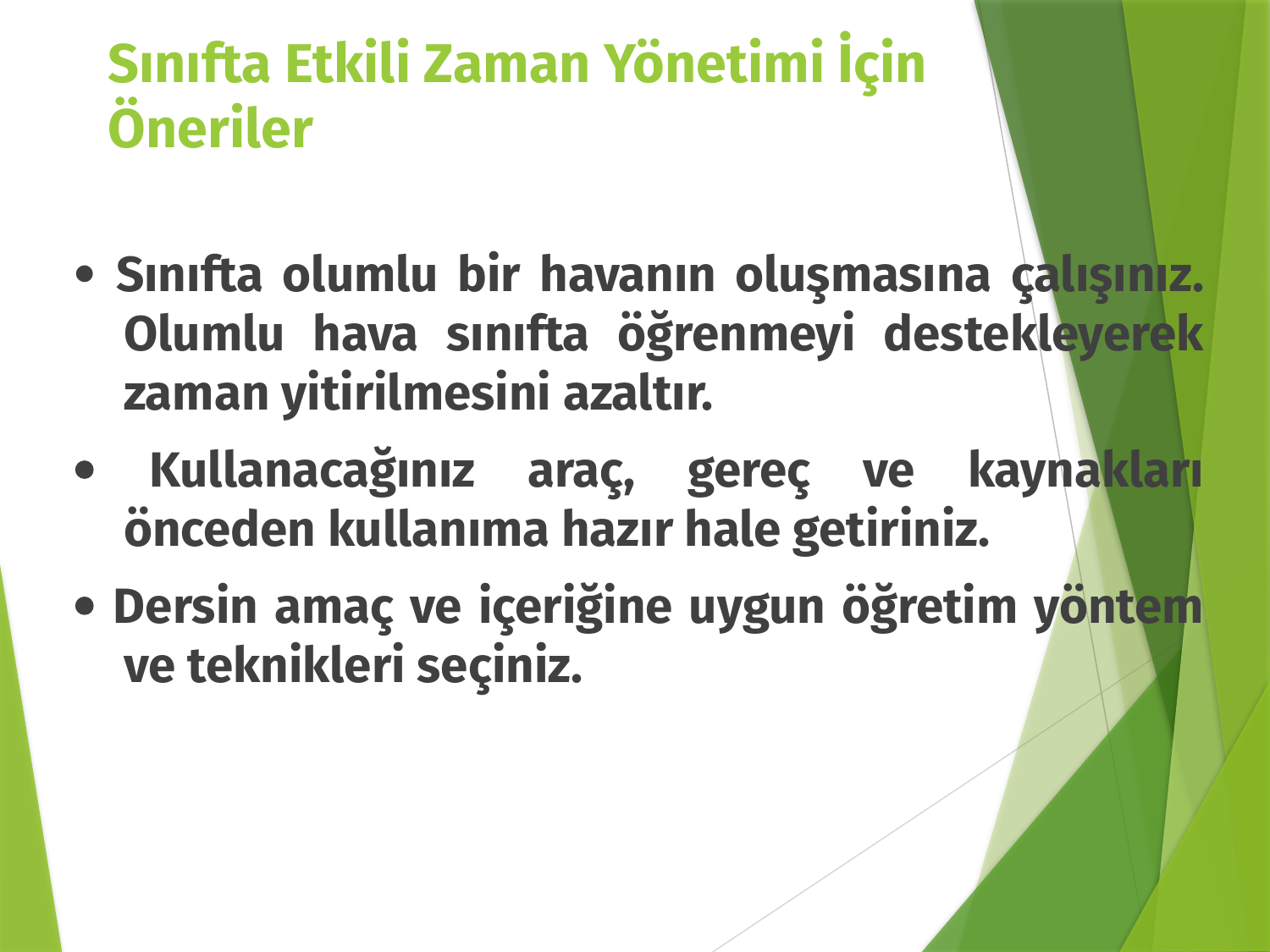

# Sınıfta Etkili Zaman Yönetimi İçin Öneriler
• Sınıfta olumlu bir havanın oluşmasına çalışınız. Olumlu hava sınıfta öğrenmeyi destekleyerek zaman yitirilmesini azaltır.
• Kullanacağınız araç, gereç ve kaynakları önceden kullanıma hazır hale getiriniz.
• Dersin amaç ve içeriğine uygun öğretim yöntem ve teknikleri seçiniz.